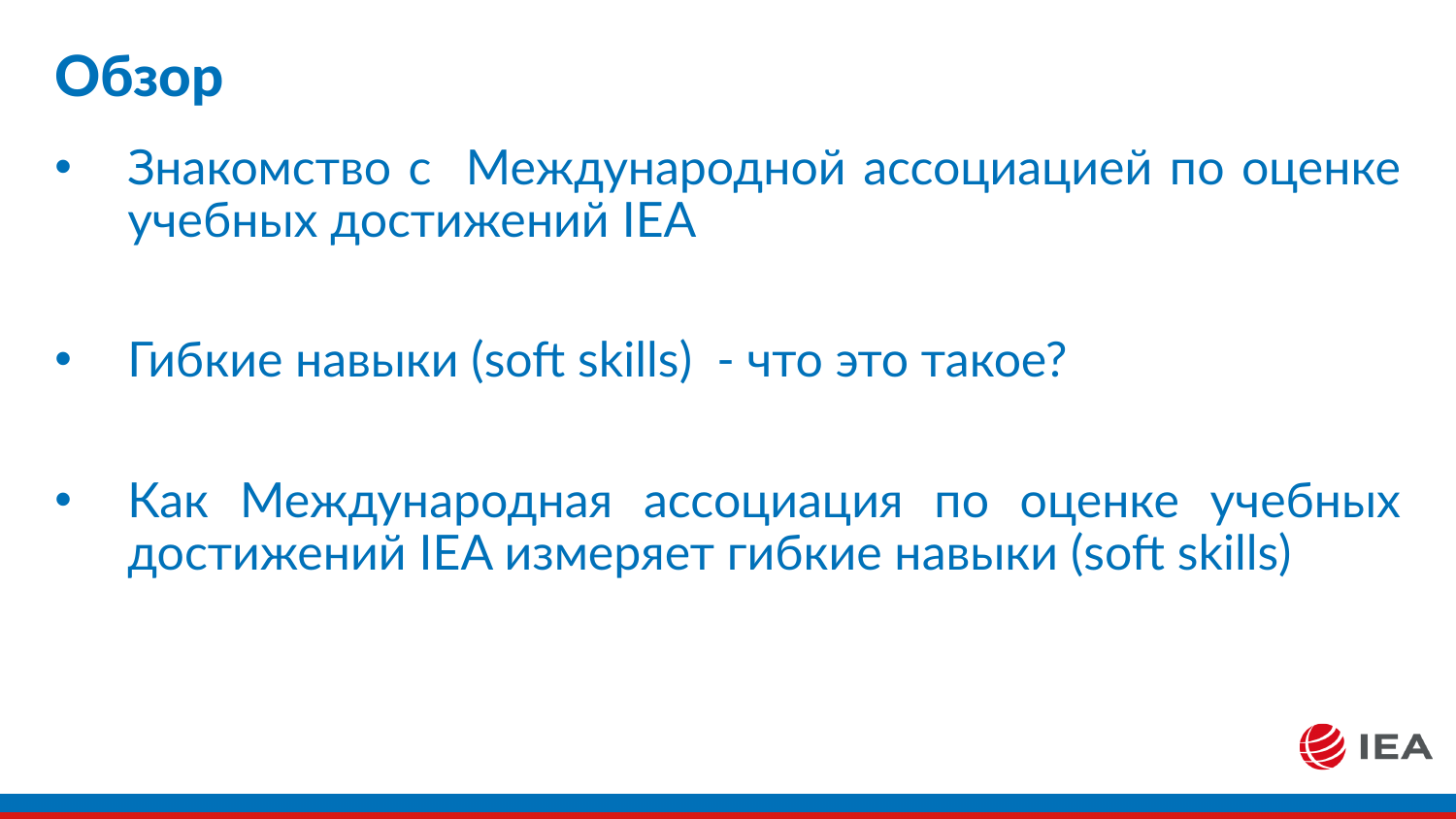

# Обзор
Знакомство с  Международной ассоциацией по оценке учебных достижений IEA

Гибкие навыки (soft skills)  - что это такое?

Как Международная ассоциация по оценке учебных достижений IEA измеряет гибкие навыки (soft skills)